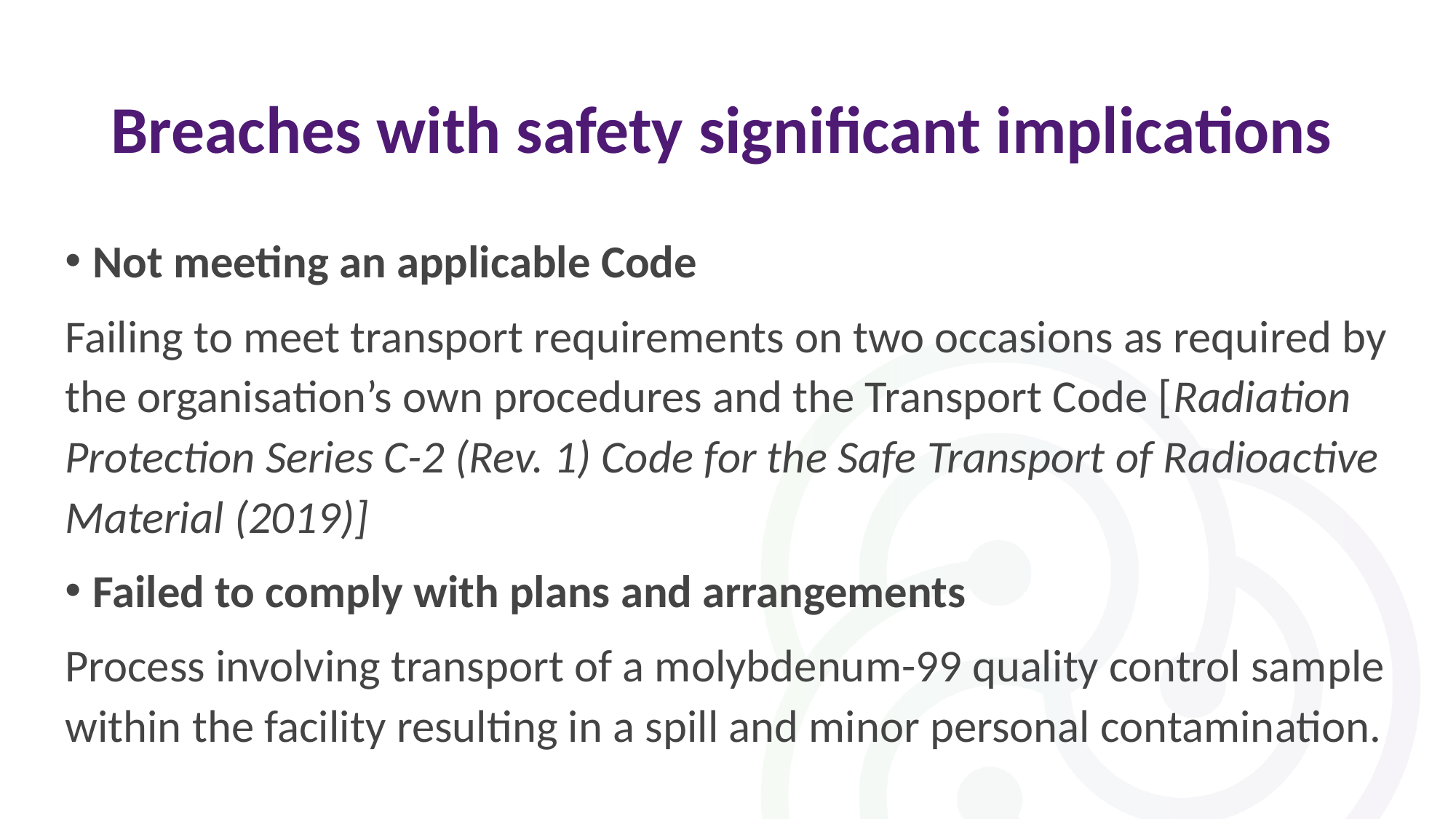

# Breaches with safety significant implications
Not meeting an applicable Code
Failing to meet transport requirements on two occasions as required by the organisation’s own procedures and the Transport Code [Radiation Protection Series C-2 (Rev. 1) Code for the Safe Transport of Radioactive Material (2019)]
Failed to comply with plans and arrangements
Process involving transport of a molybdenum-99 quality control sample within the facility resulting in a spill and minor personal contamination.